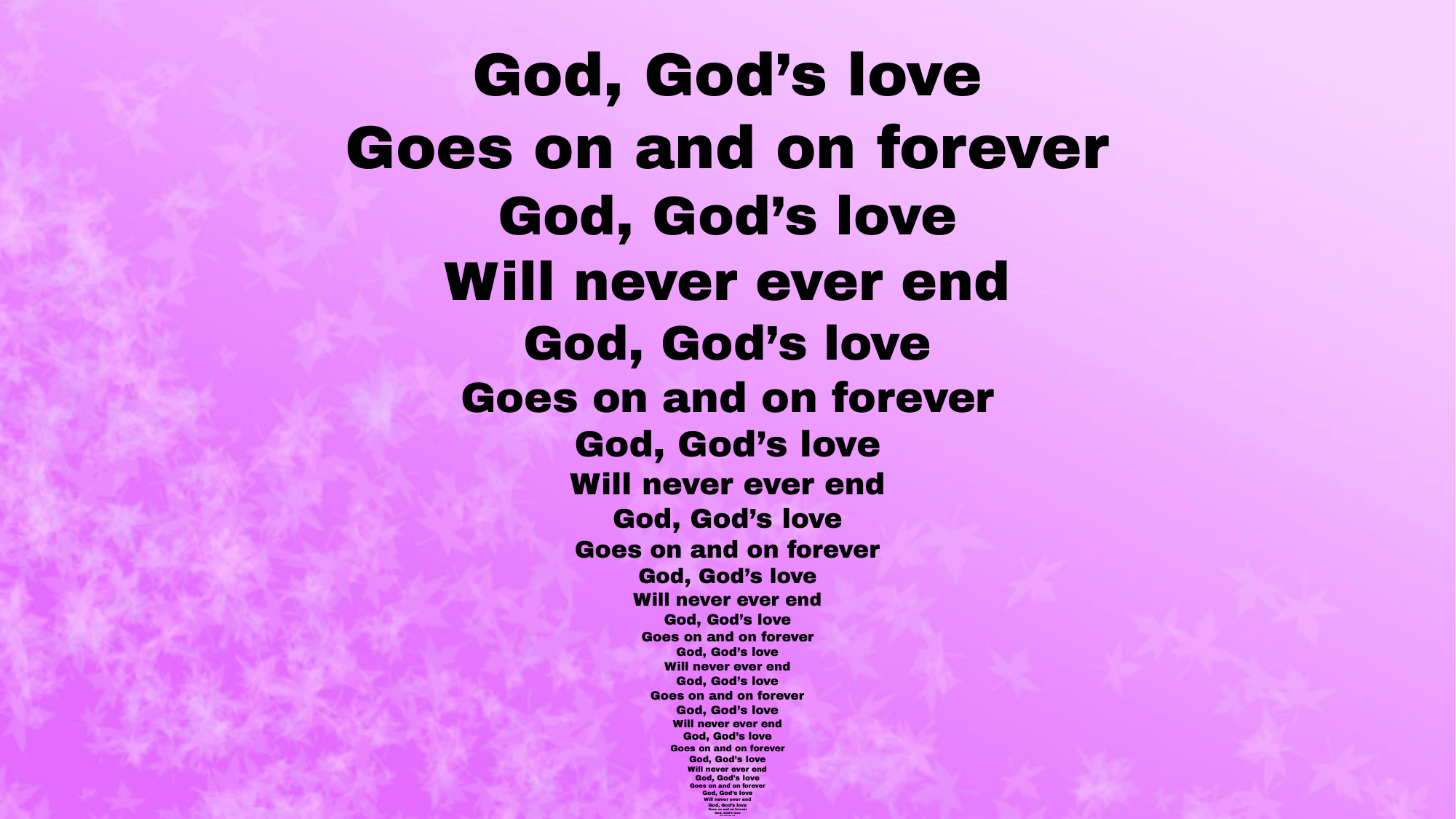

God, God’s love
Goes on and on forever
God, God’s love
Will never ever end
God, God’s love
Goes on and on forever
God, God’s love
Will never ever end
God, God’s love
Goes on and on forever
God, God’s love
Will never ever end
God, God’s love
Goes on and on forever
God, God’s love
Will never ever end
God, God’s love
Goes on and on forever
God, God’s love
Will never ever end
God, God’s love
Goes on and on forever
God, God’s love
Will never ever end
God, God’s love
Goes on and on forever
God, God’s love
Will never ever end
God, God’s love
Goes on and on forever
God, God’s love
Will never ever end